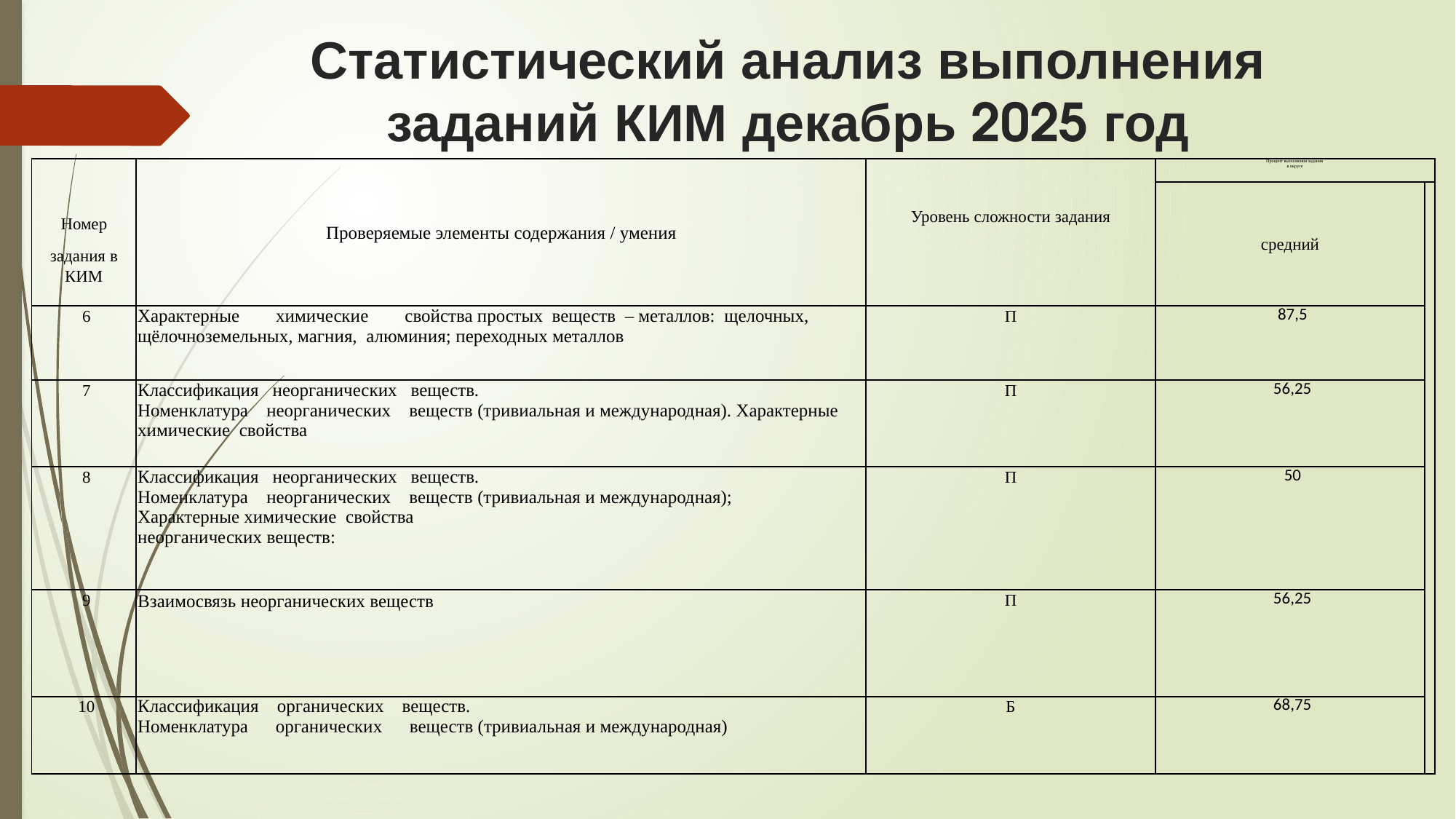

# Статистический анализ выполнения заданий КИМ декабрь 2025 год
| Номер задания в КИМ | Проверяемые элементы содержания / умения | Уровень сложности задания | Процент выполнения задания в округе |  |
| --- | --- | --- | --- | --- |
|  |  |  | средний |  |
| 6 | Характерные химические свойства простых веществ – металлов: щелочных, щёлочноземельных, магния, алюминия; переходных металлов | П | 87,5 |  |
| 7 | Классификация неорганических веществ. Номенклатура неорганических веществ (тривиальная и международная). Характерные химические свойства | П | 56,25 |  |
| 8 | Классификация неорганических веществ. Номенклатура неорганических веществ (тривиальная и международная); Характерные химические свойства неорганических веществ: | П | 50 |  |
| 9 | Взаимосвязь неорганических веществ | П | 56,25 |  |
| 10 | Классификация органических веществ. Номенклатура органических веществ (тривиальная и международная) | Б | 68,75 |  |